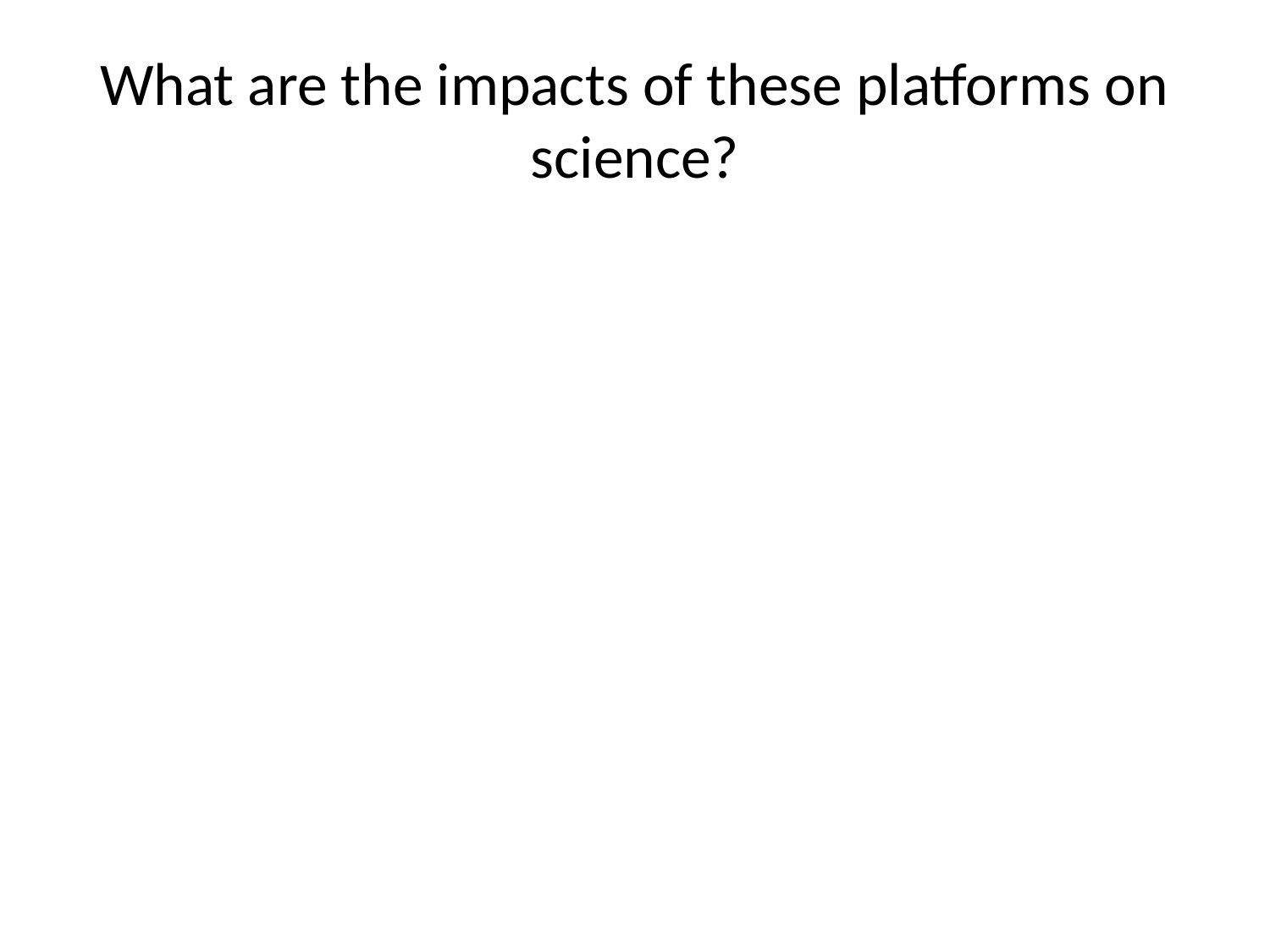

# What are the impacts of these platforms on science?